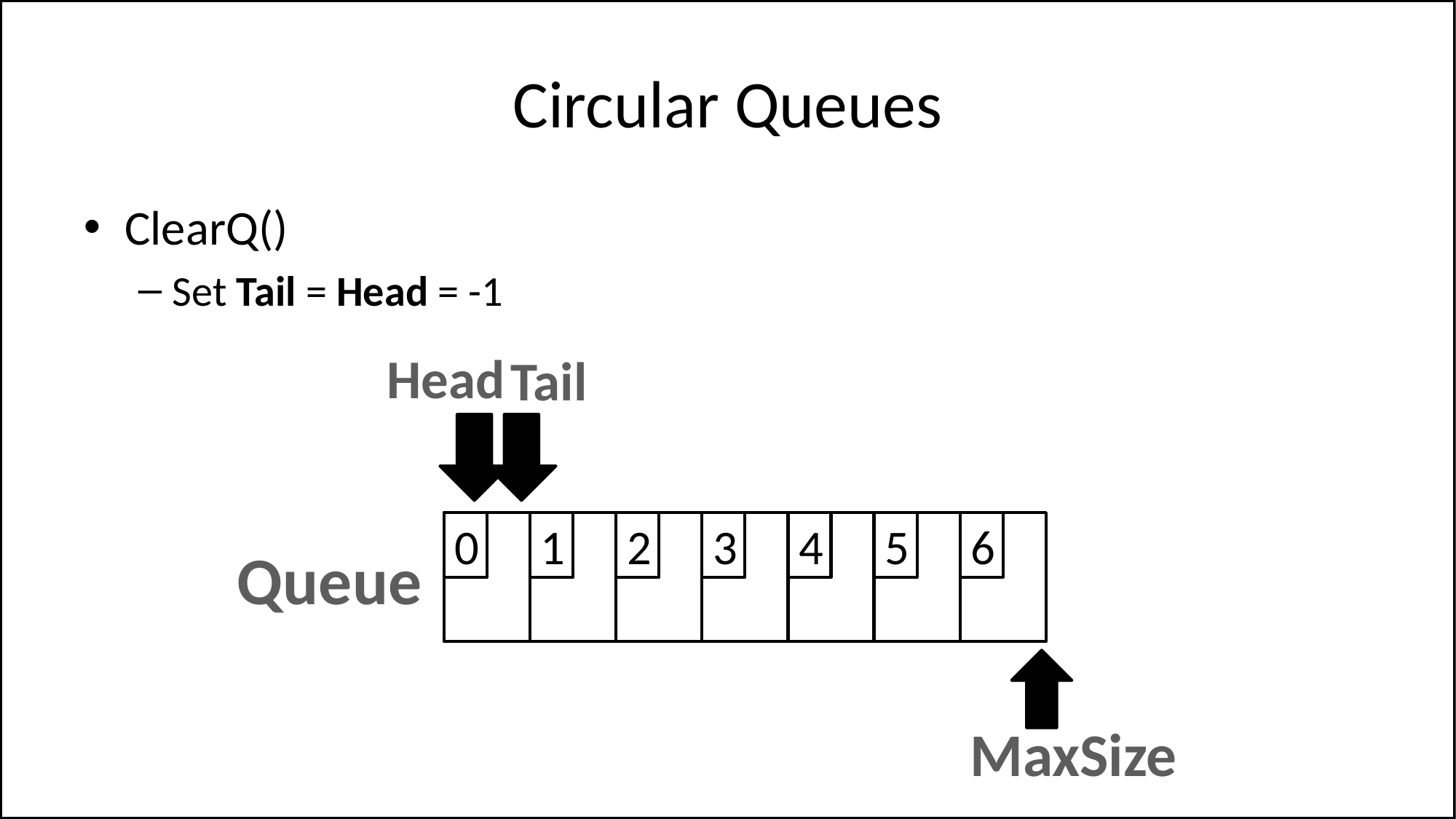

# Circular Queues
ClearQ()
Set Tail = Head = -1

Head
Tail

0

1

2

3

4

5

6
Queue

MaxSize